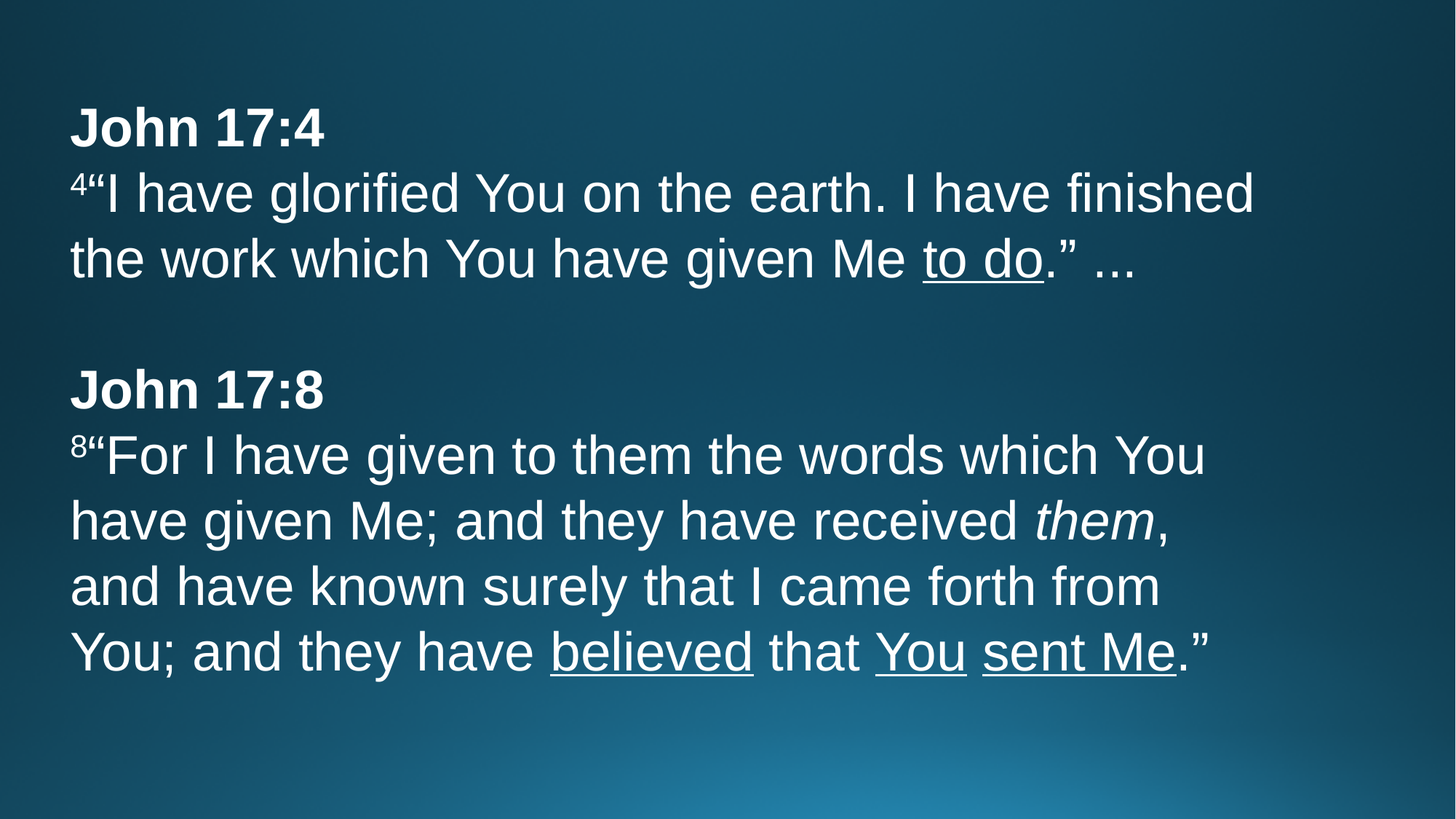

John 17:4
4“I have glorified You on the earth. I have finished the work which You have given Me to do.” ...
John 17:8
8“For I have given to them the words which You have given Me; and they have received them, and have known surely that I came forth from You; and they have believed that You sent Me.”